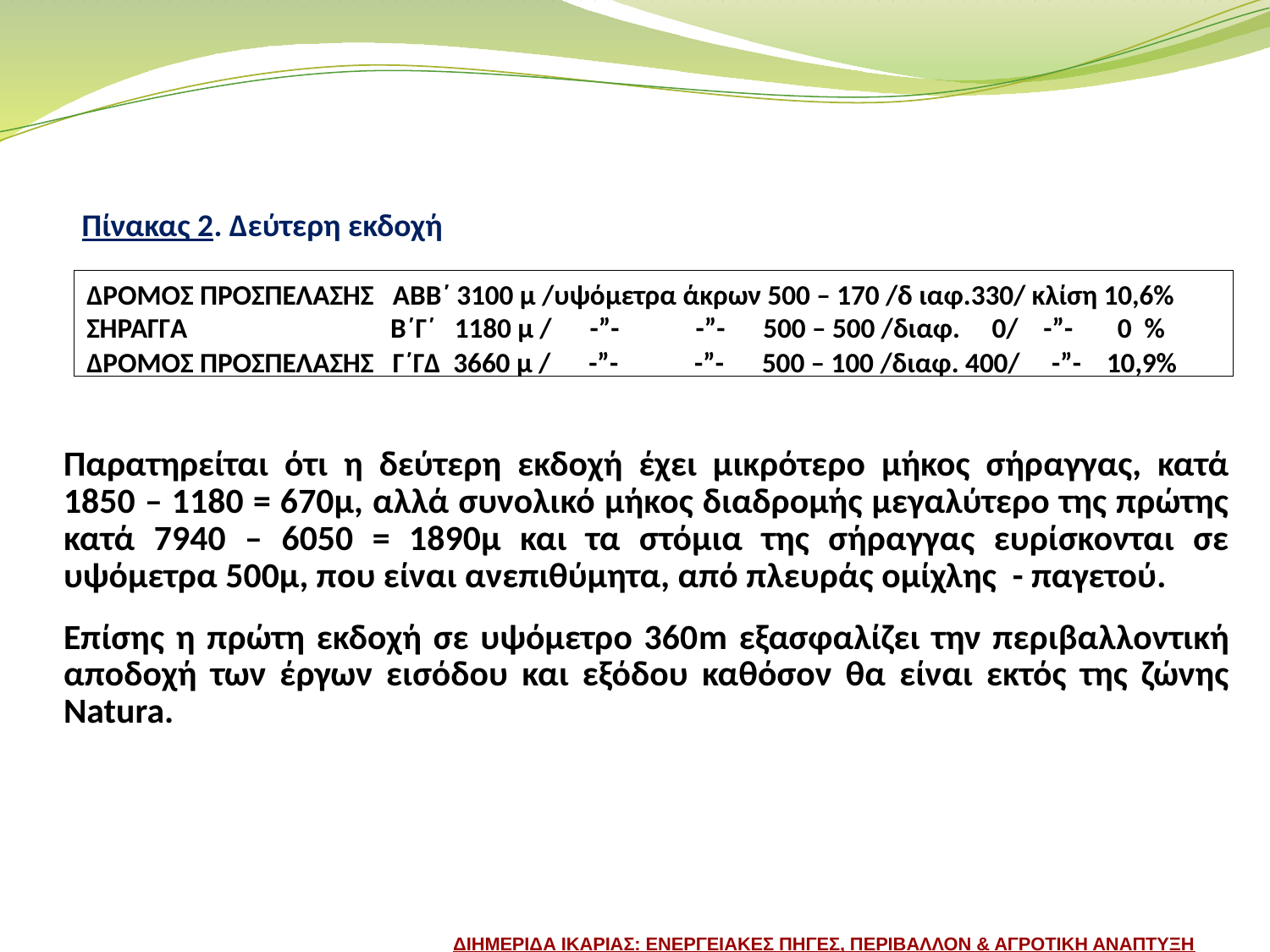

Πίνακας 2. Δεύτερη εκδοχή
ΔΡΟΜΟΣ ΠΡΟΣΠΕΛΑΣΗΣ   ΑΒΒ΄ 3100 μ /υψόμετρα άκρων 500 – 170 /δ ιαφ.330/ κλίση 10,6%
ΣΗΡΑΓΓΑ                                Β΄Γ΄   1180 μ /      -”-            -”-      500 – 500 /διαφ.     0/    -”-       0  %
ΔΡΟΜΟΣ ΠΡΟΣΠΕΛΑΣΗΣ   Γ΄ΓΔ  3660 μ /      -”-            -”-      500 – 100 /διαφ. 400/     -”-    10,9%

Παρατηρείται ότι η δεύτερη εκδοχή έχει μικρότερο μήκος σήραγγας, κατά 1850 – 1180 = 670μ, αλλά συνολικό μήκος διαδρομής μεγαλύτερο της πρώτης κατά 7940 – 6050 = 1890μ και τα στόμια της σήραγγας ευρίσκονται σε υψόμετρα 500μ, που είναι ανεπιθύμητα, από πλευράς ομίχλης  - παγετού.
Επίσης η πρώτη εκδοχή σε υψόμετρο 360m εξασφαλίζει την περιβαλλοντική αποδοχή των έργων εισόδου και εξόδου καθόσον θα είναι εκτός της ζώνης Natura.
ΔΙΗΜΕΡΙΔΑ ΙΚΑΡΙΑΣ: ΕΝΕΡΓΕΙΑΚΕΣ ΠΗΓΕΣ, ΠΕΡΙΒΑΛΛΟΝ & ΑΓΡΟΤΙΚΗ ΑΝΑΠΤΥΞΗ